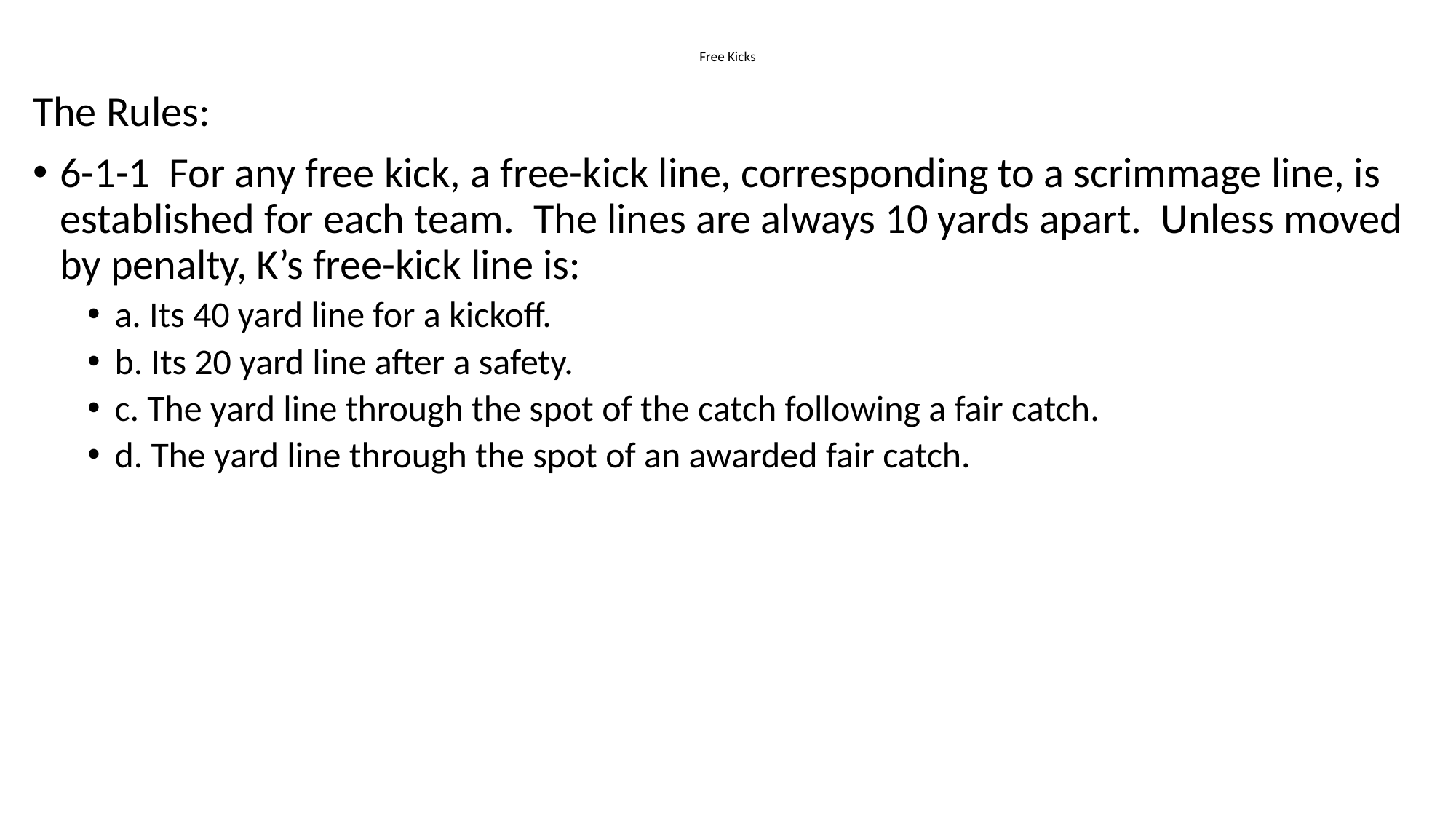

# Free Kicks
The Rules:
6-1-1	For any free kick, a free-kick line, corresponding to a scrimmage line, is established for each team.  The lines are always 10 yards apart.  Unless moved by penalty, K’s free-kick line is:
a. Its 40 yard line for a kickoff.
b. Its 20 yard line after a safety.
c. The yard line through the spot of the catch following a fair catch.
d. The yard line through the spot of an awarded fair catch.